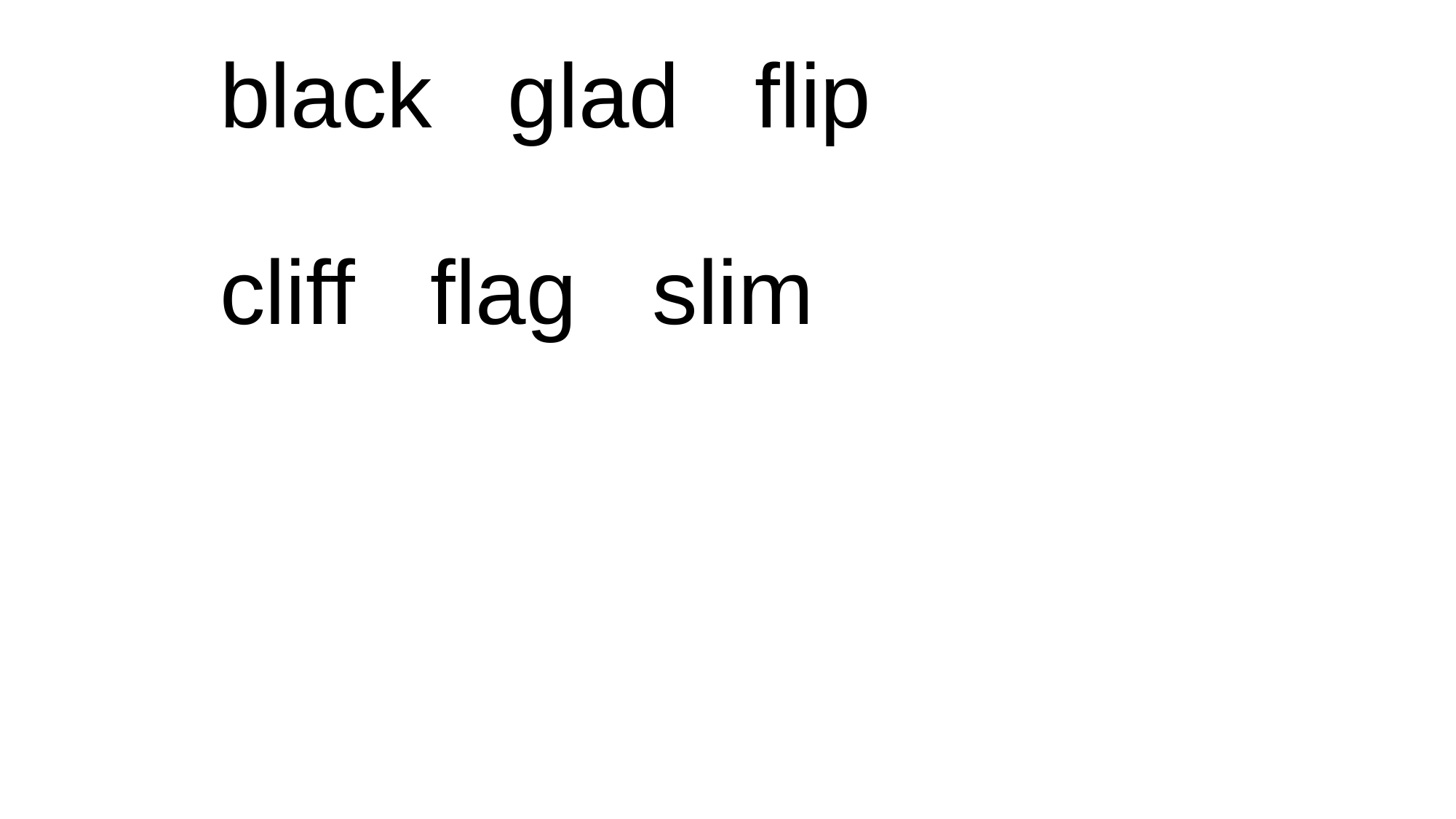

# black   glad   flip cliff   flag   slim